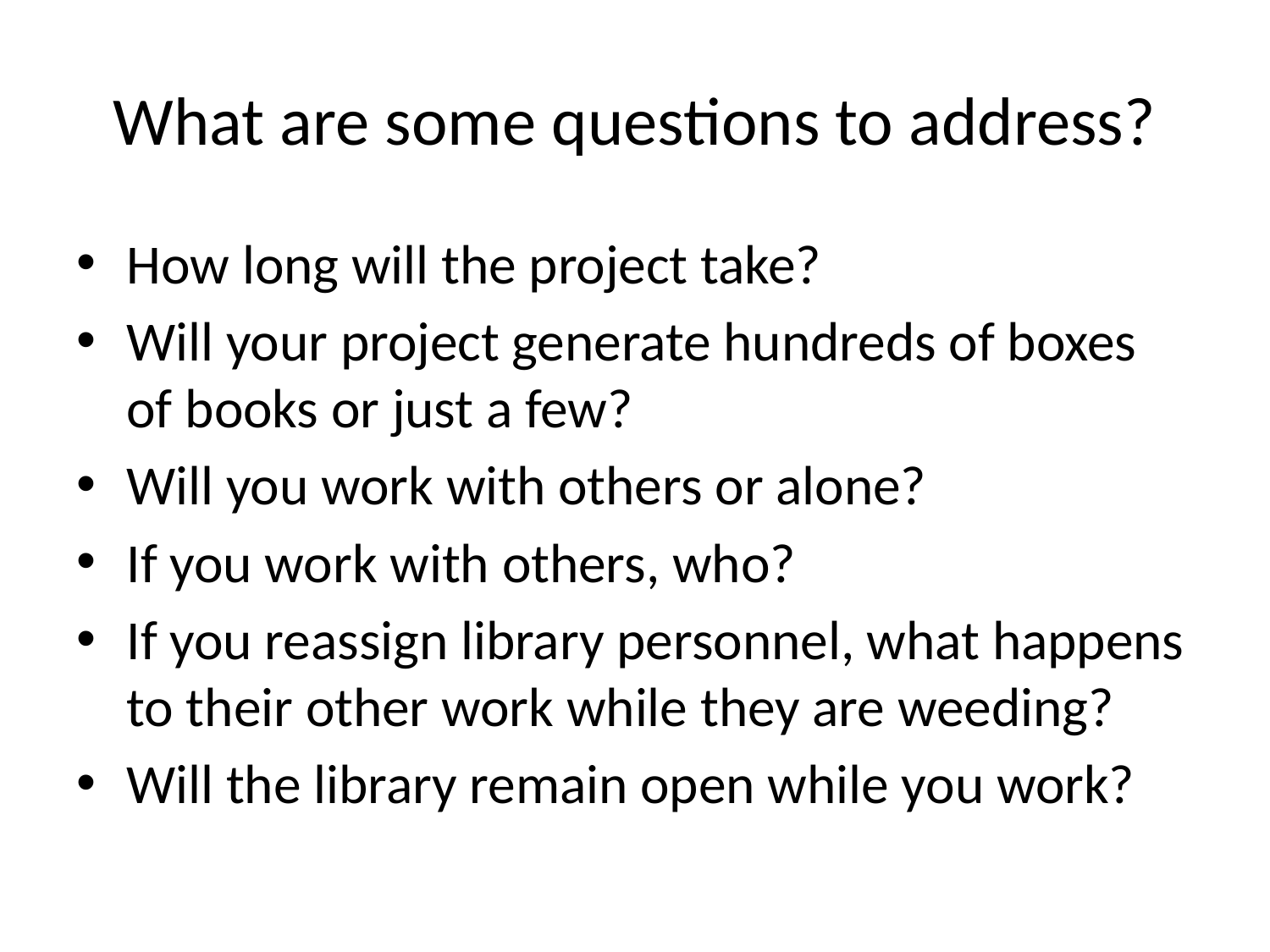

# What are some questions to address?
How long will the project take?
Will your project generate hundreds of boxes of books or just a few?
Will you work with others or alone?
If you work with others, who?
If you reassign library personnel, what happens to their other work while they are weeding?
Will the library remain open while you work?